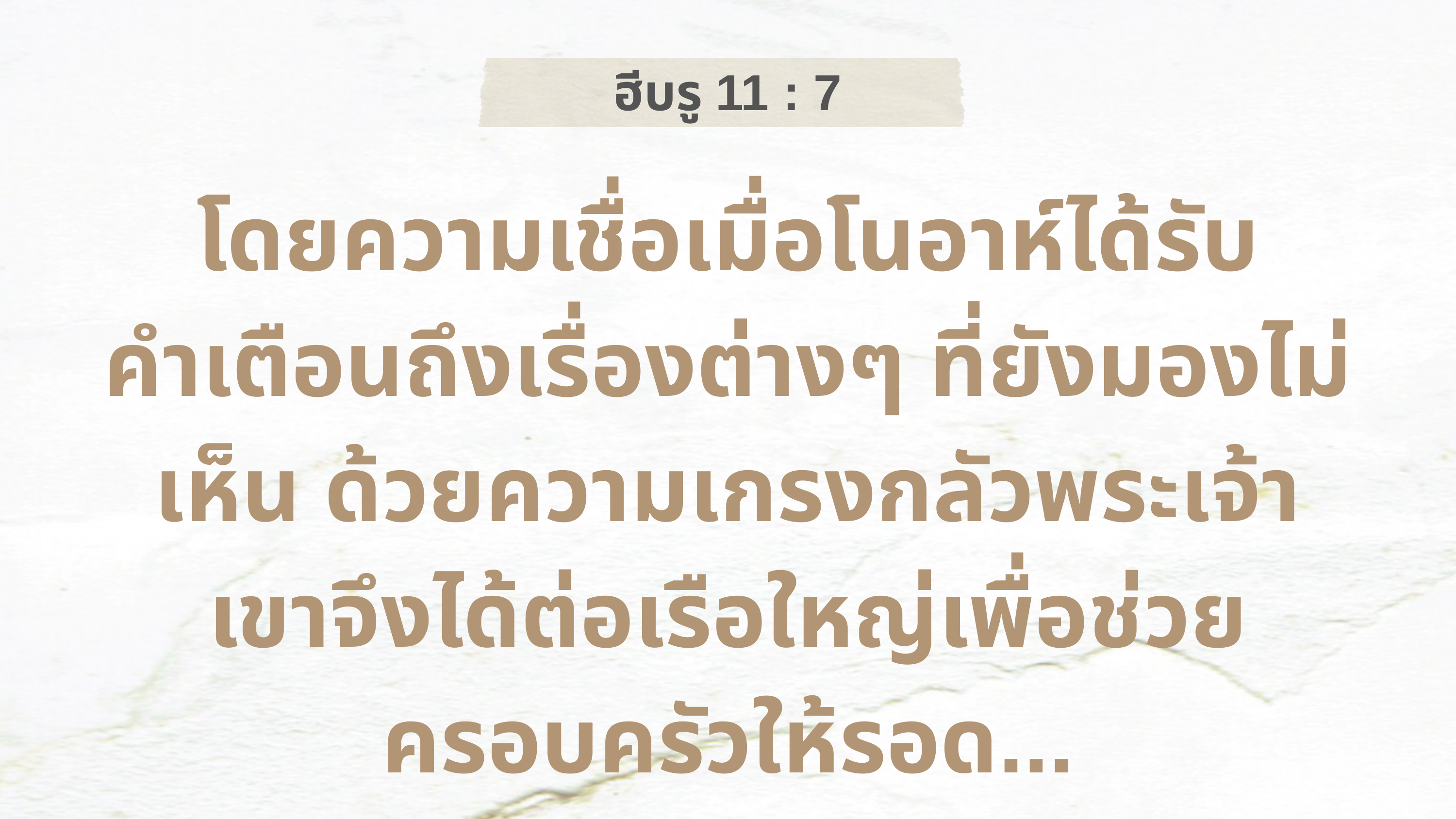

ฮีบรู 11 : 7

โดยความเชื่อเมื่อโนอาห์ได้รับ
คำเตือนถึงเรื่องต่างๆ ที่ยังมองไม่เห็น ด้วยความเกรงกลัวพระเจ้าเขาจึงได้ต่อเรือใหญ่เพื่อช่วยครอบครัวให้รอด...